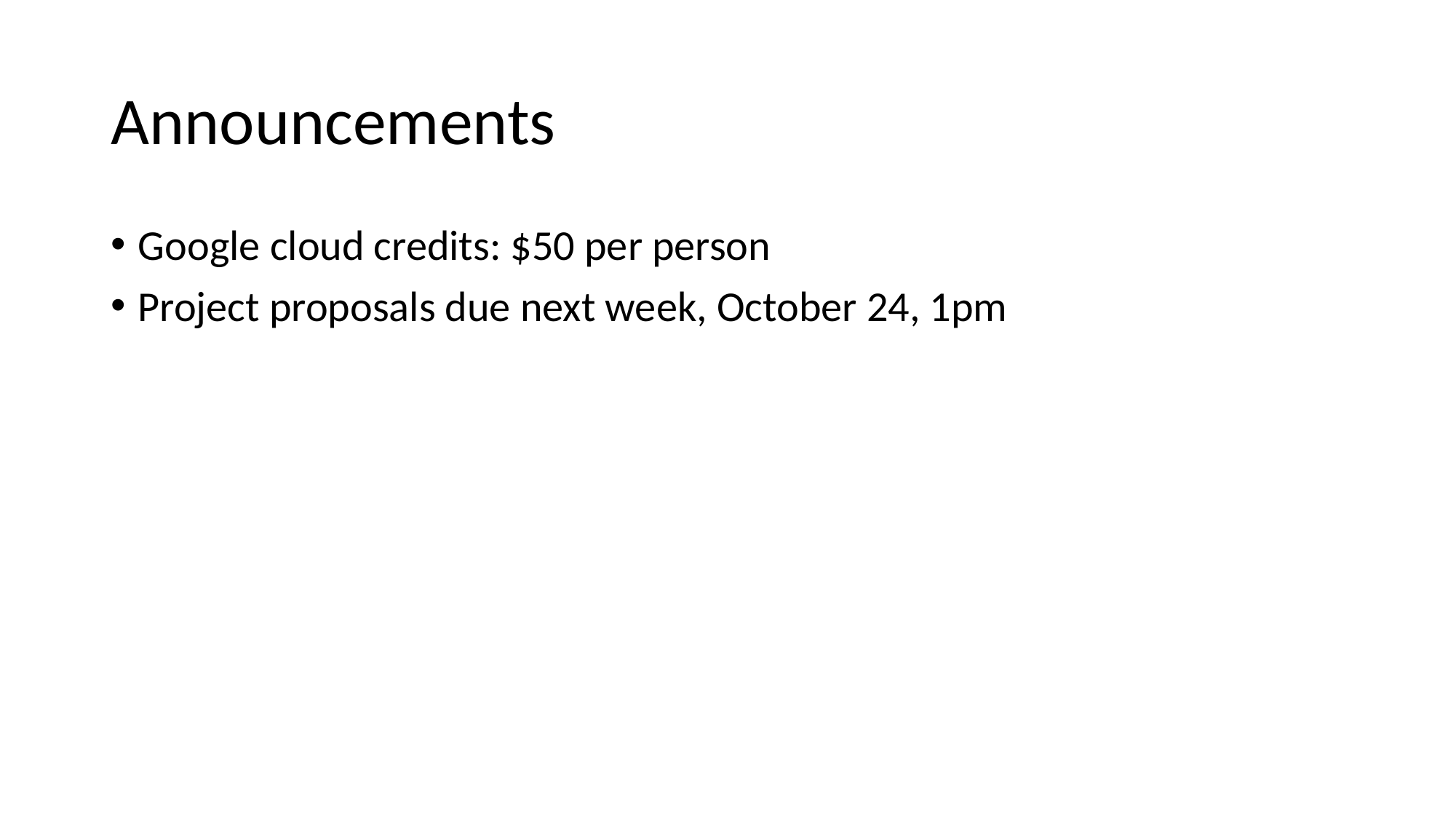

# Announcements
Google cloud credits: $50 per person
Project proposals due next week, October 24, 1pm